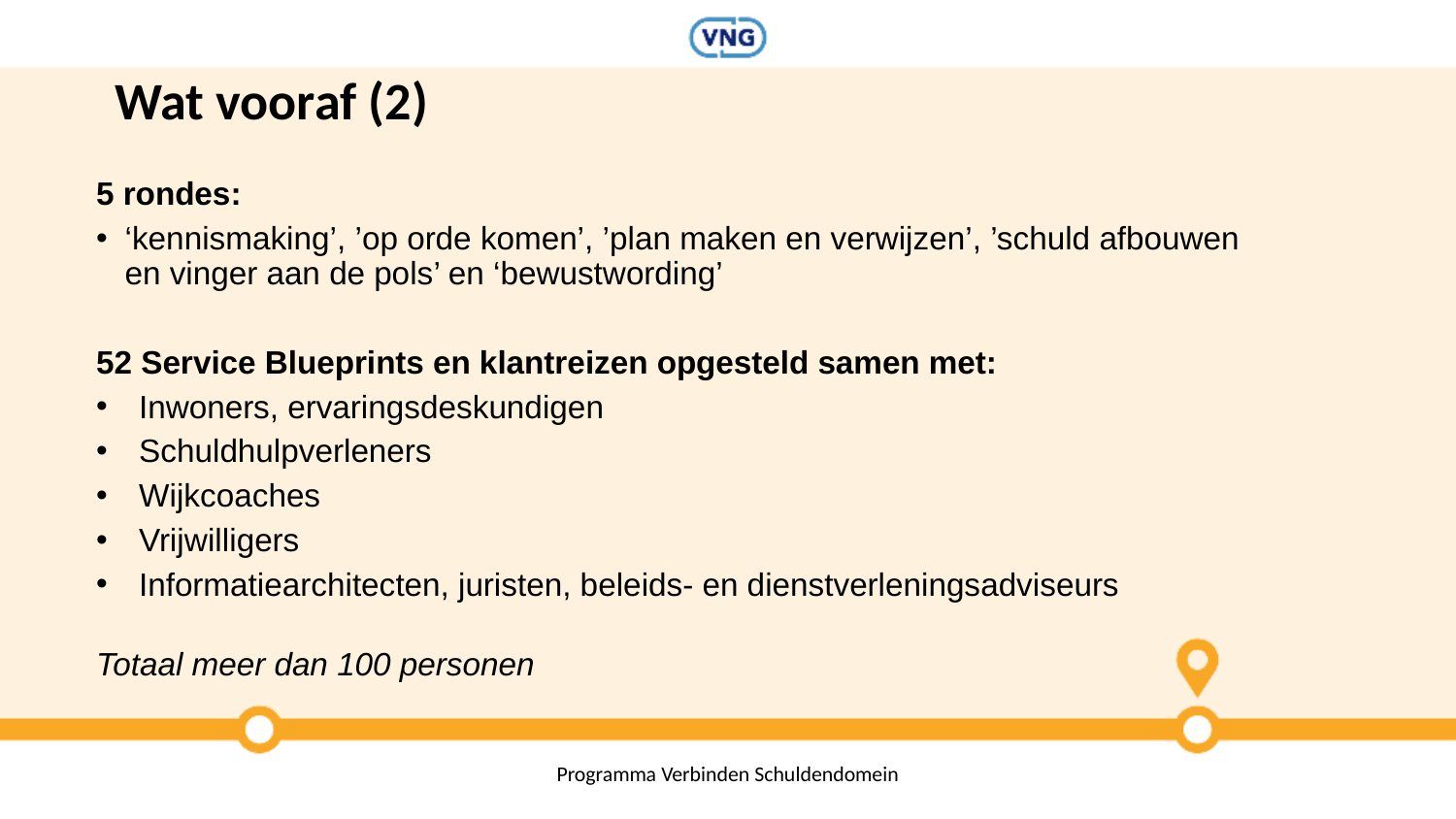

# Wat vooraf (2)
5 rondes:
‘kennismaking’, ’op orde komen’, ’plan maken en verwijzen’, ’schuld afbouwen en vinger aan de pols’ en ‘bewustwording’

52 Service Blueprints en klantreizen opgesteld samen met:
Inwoners, ervaringsdeskundigen
Schuldhulpverleners
Wijkcoaches
Vrijwilligers
Informatiearchitecten, juristen, beleids- en dienstverleningsadviseurs
Totaal meer dan 100 personen

Titel van de presentatie > pas aan via > Functie Koptekst en voettekst
5 maart 2024
5